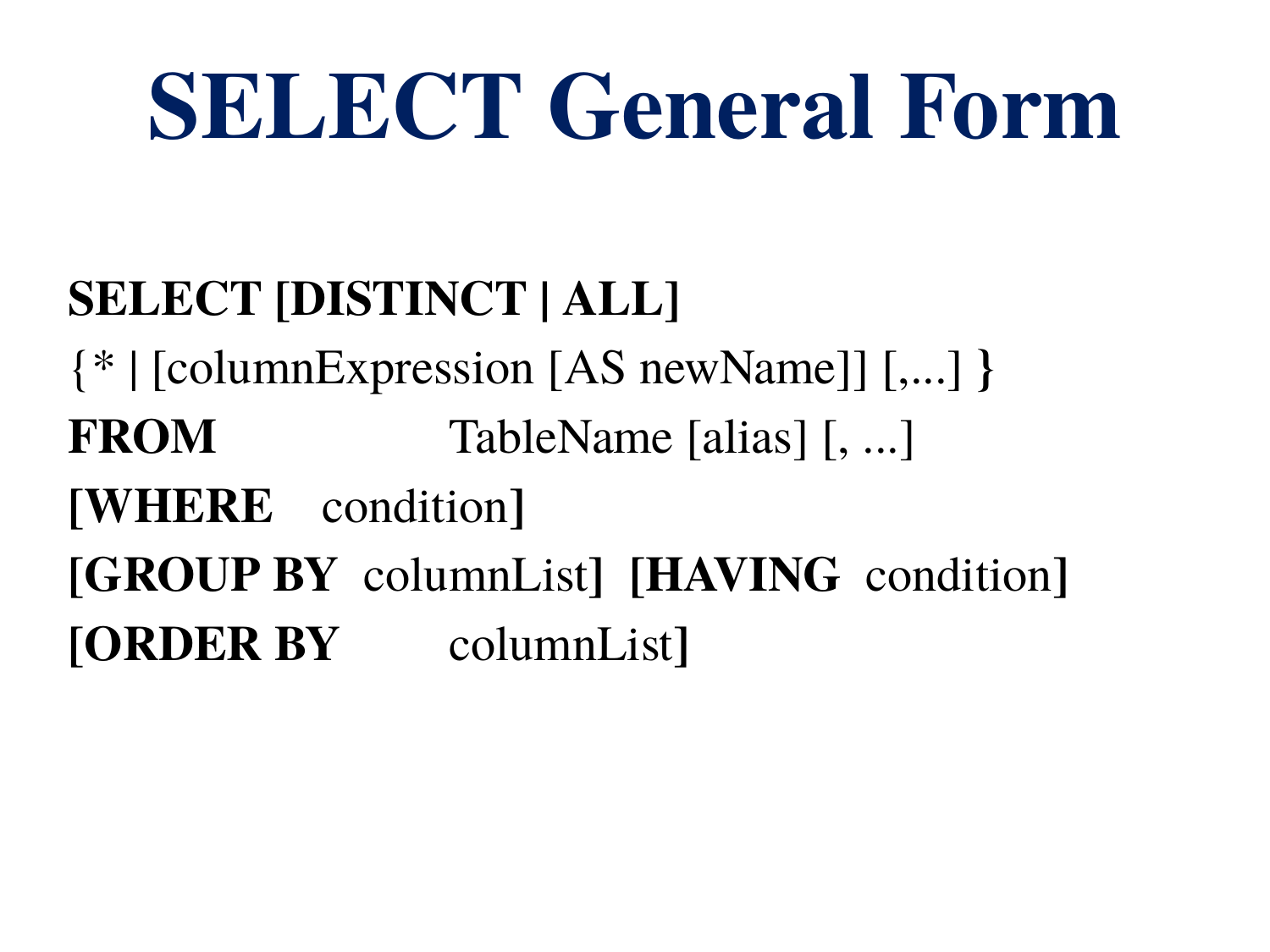

# SELECT General Form

SELECT [DISTINCT | ALL]
{* | [columnExpression [AS newName]] [,...] }
FROM		TableName [alias] [, ...]
[WHERE	condition]
[GROUP BY  columnList]  [HAVING  condition]
[ORDER BY	columnList]